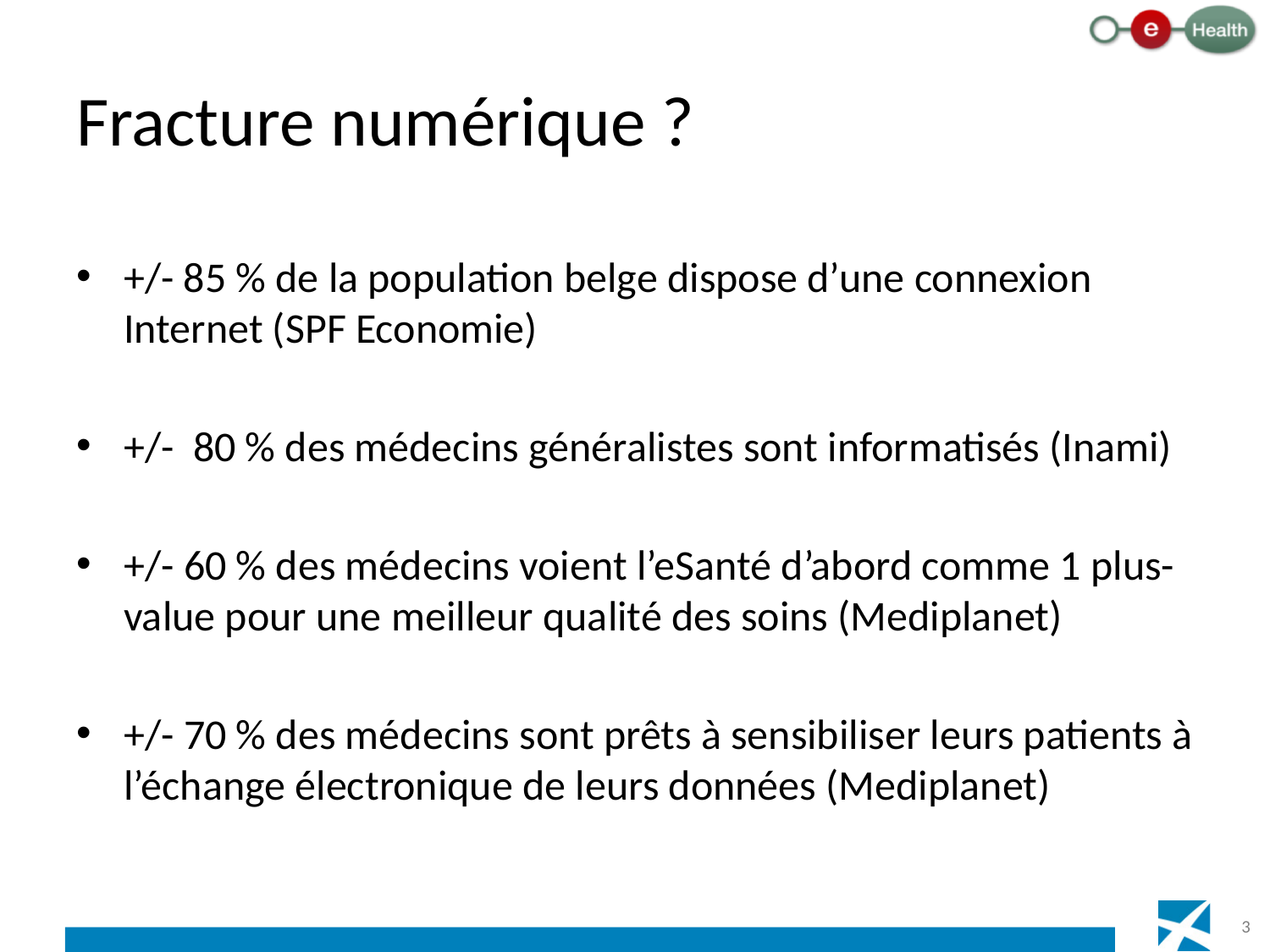

Fracture numérique ?

+/- 85 % de la population belge dispose d’une connexion Internet (SPF Economie)

+/-  80 % des médecins généralistes sont informatisés (Inami)

+/- 60 % des médecins voient l’eSanté d’abord comme 1 plus-value pour une meilleur qualité des soins (Mediplanet)

+/- 70 % des médecins sont prêts à sensibiliser leurs patients à l’échange électronique de leurs données (Mediplanet)
3